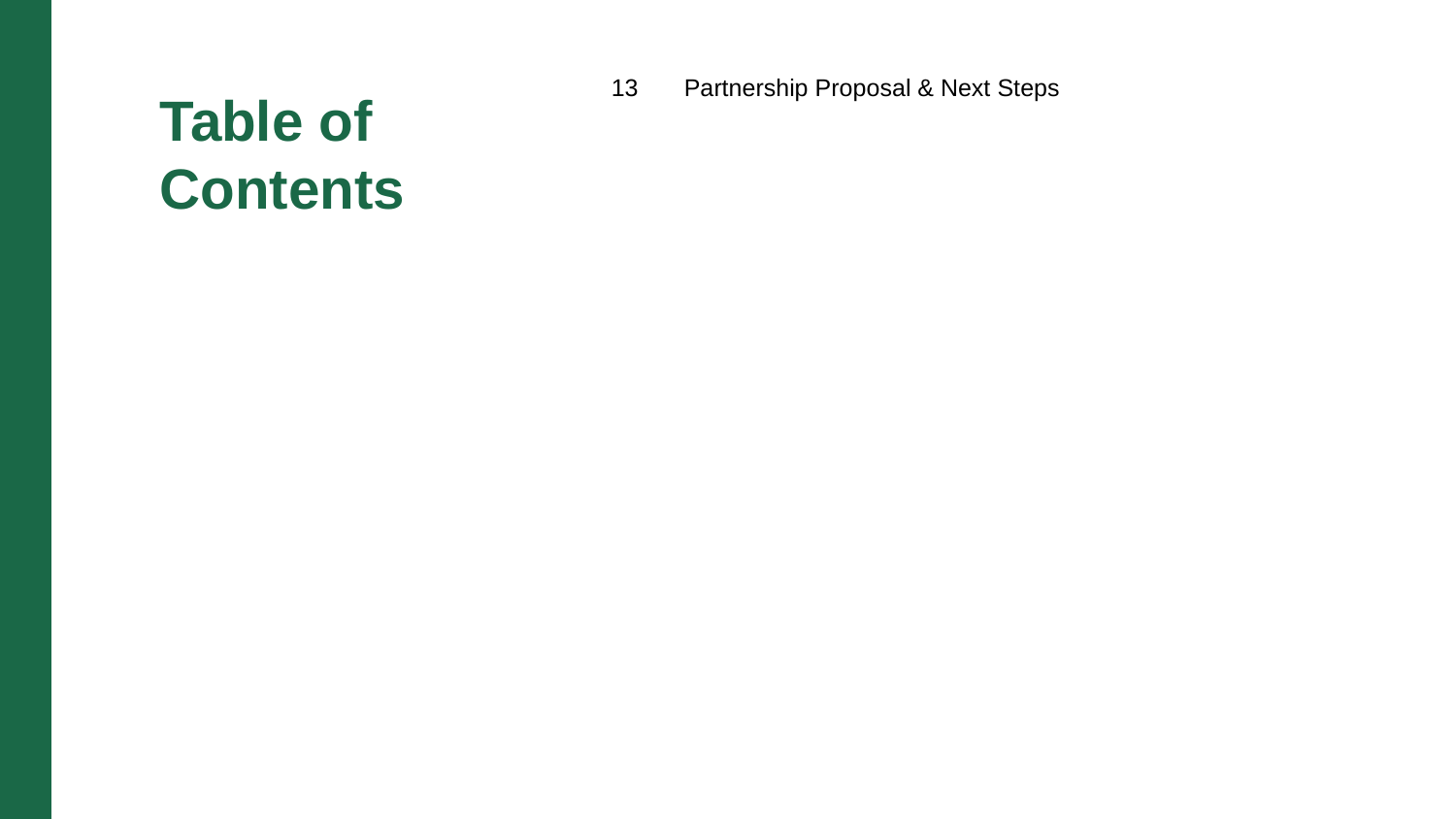

13
Partnership Proposal & Next Steps
Table of Contents